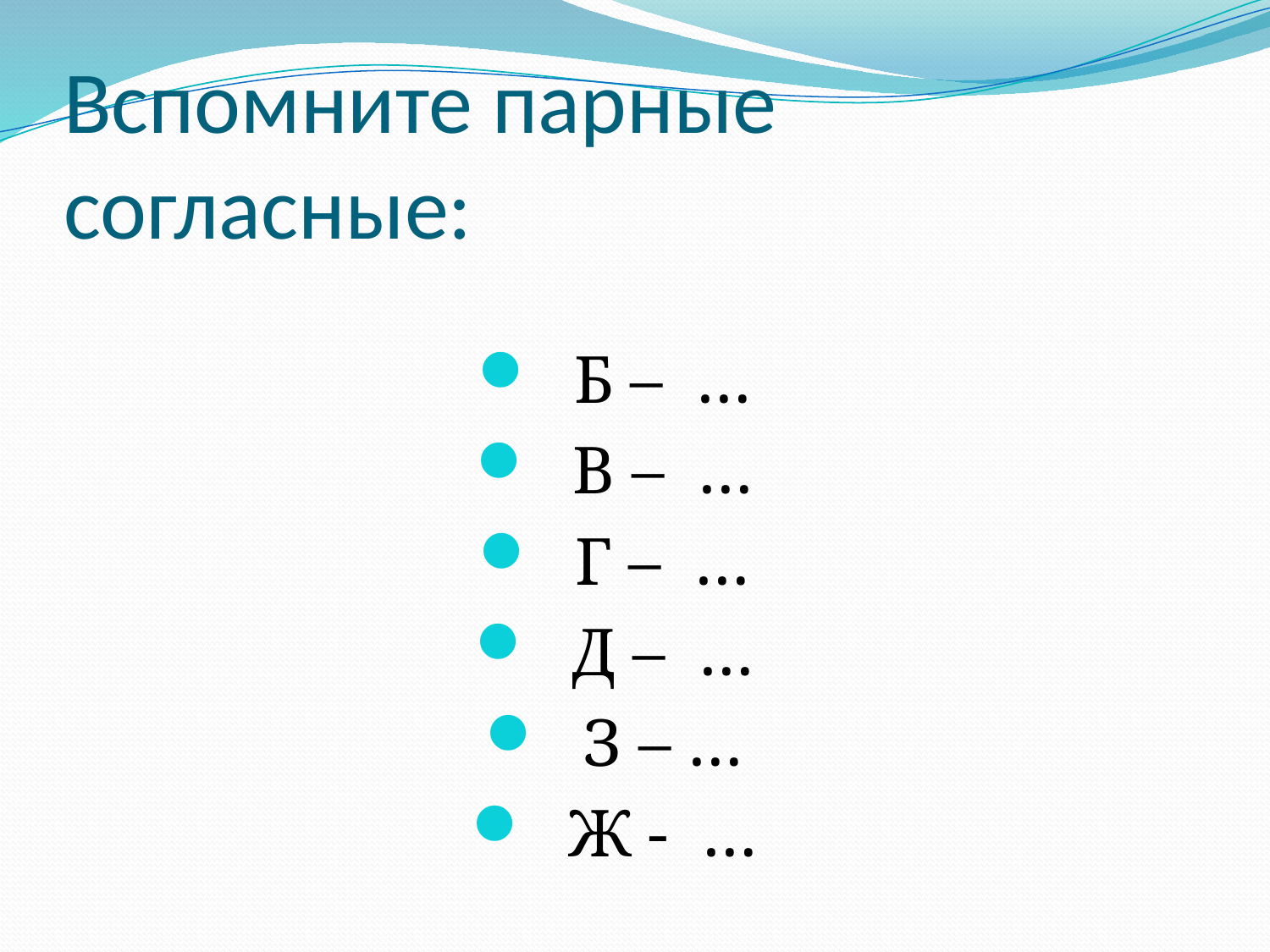

# Вспомните парные согласные:

Б –  …
В –  …
Г –  …
Д –  …
З – …
Ж -  …